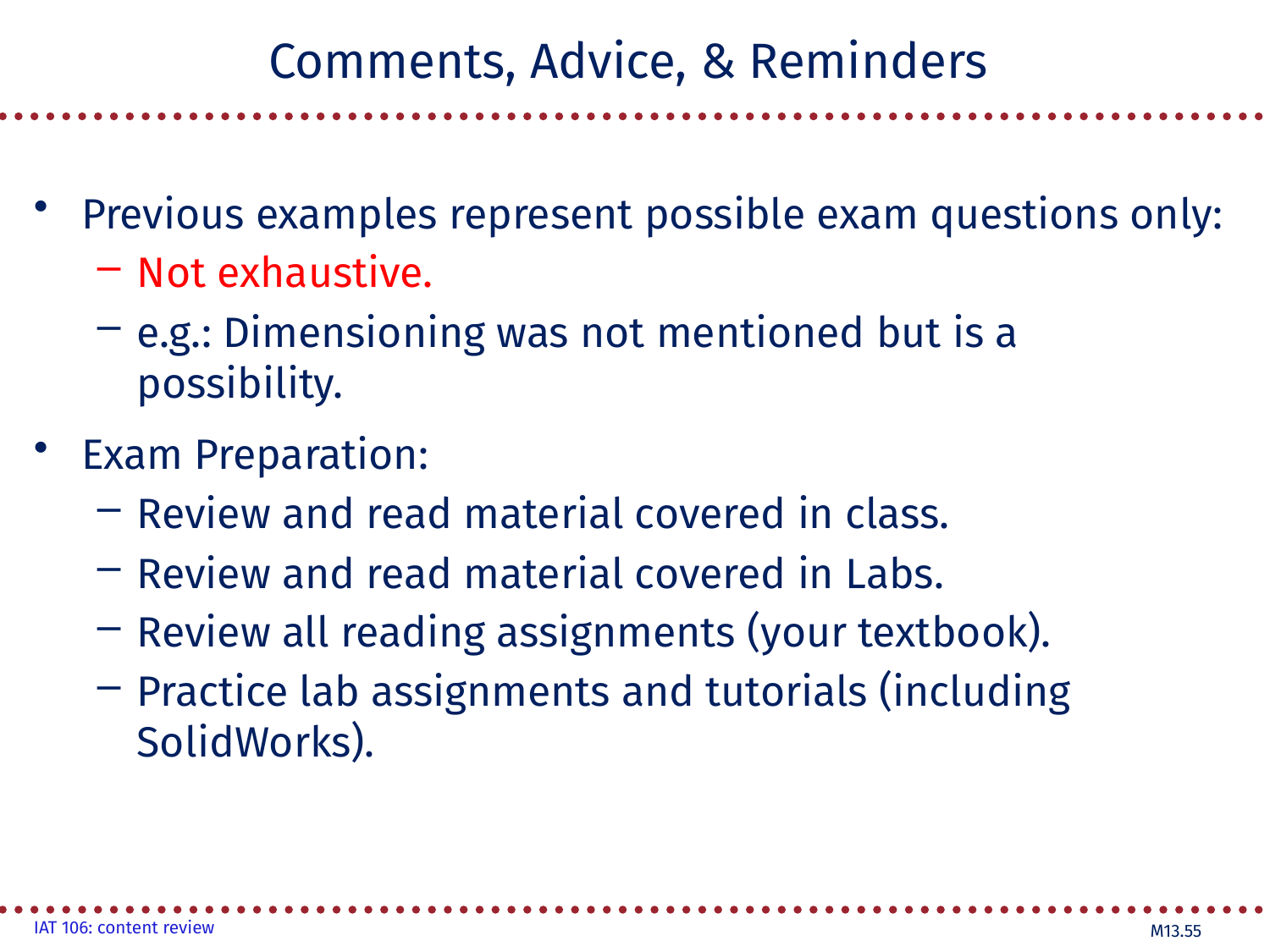

# Comments, Advice, & Reminders
Previous examples represent possible exam questions only:
Not exhaustive.
e.g.: Dimensioning was not mentioned but is a possibility.
Exam Preparation:
Review and read material covered in class.
Review and read material covered in Labs.
Review all reading assignments (your textbook).
Practice lab assignments and tutorials (including SolidWorks).